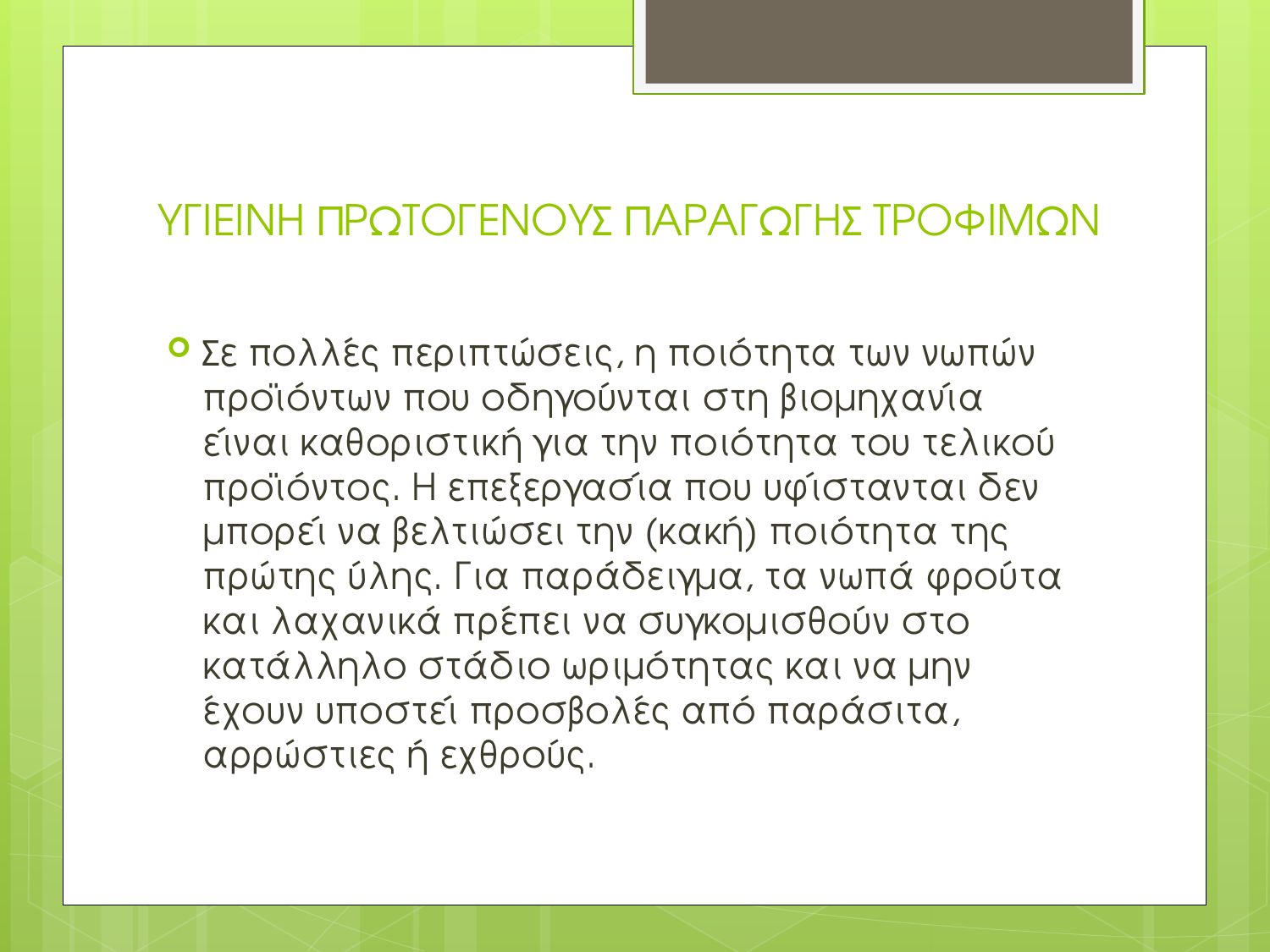

# ΥΓΙΕΙΝΗ ΠΡΩΤΟΓΕΝΟΥΣ ΠΑΡΑΓΩΓΗΣ ΤΡΟΦΙΜΩΝ
Σε πολλές περιπτώσεις, η ποιότητα των νωπών προϊόντων που οδηγούνται στη βιομηχανία είναι καθοριστική για την ποιότητα του τελικού προϊόντος. Η επεξεργασία που υφίστανται δεν μπορεί να βελτιώσει την (κακή) ποιότητα της πρώτης ύλης. Για παράδειγμα, τα νωπά φρούτα και λαχανικά πρέπει να συγκομισθούν στο κατάλληλο στάδιο ωριμότητας και να μην έχουν υποστεί προσβολές από παράσιτα, αρρώστιες ή εχθρούς.